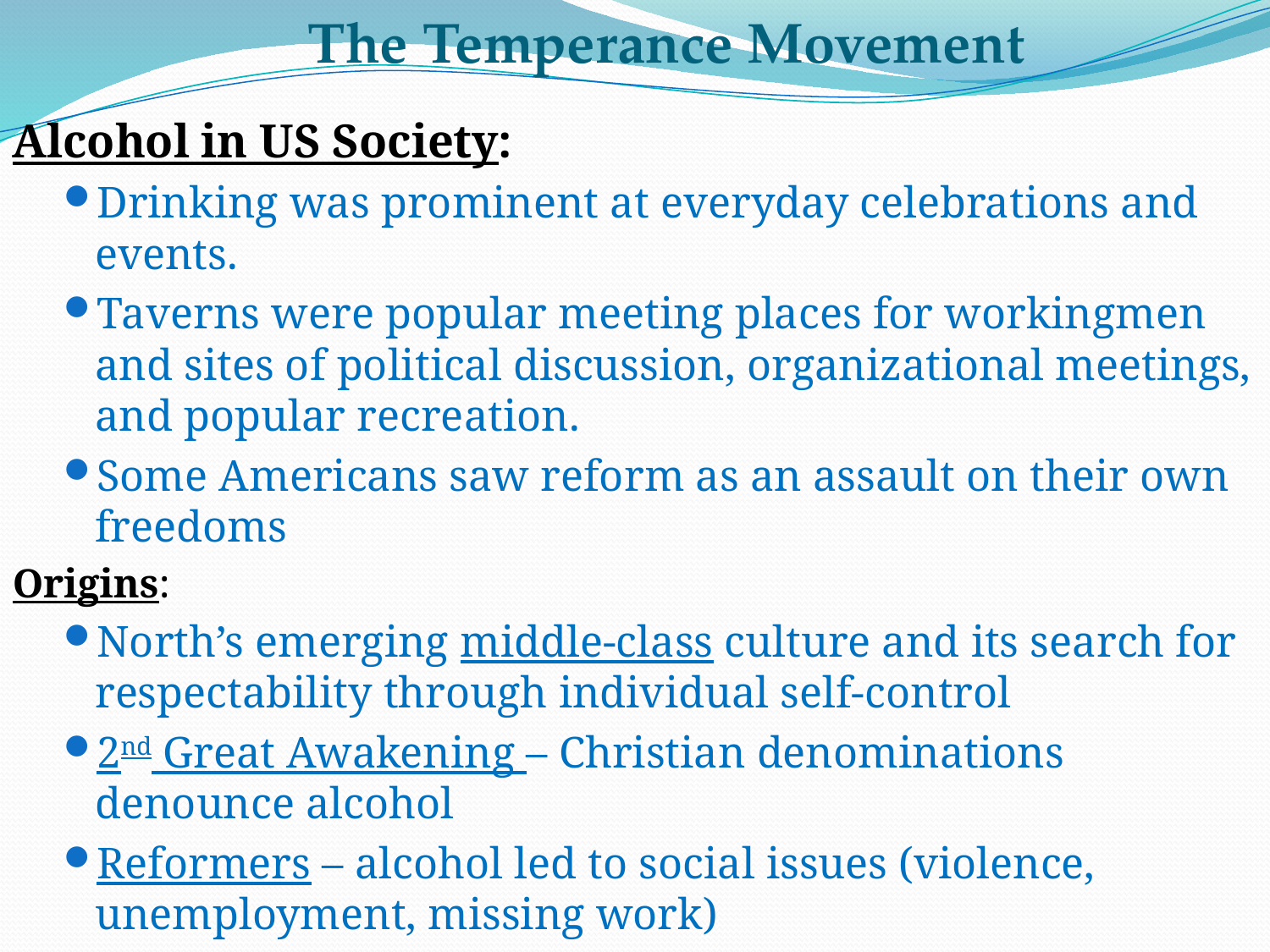

# The Temperance Movement
Alcohol in US Society:
Drinking was prominent at everyday celebrations and events.
Taverns were popular meeting places for workingmen and sites of political discussion, organizational meetings, and popular recreation.
Some Americans saw reform as an assault on their own freedoms
Origins:
North’s emerging middle-class culture and its search for respectability through individual self-control
2nd Great Awakening – Christian denominations denounce alcohol
Reformers – alcohol led to social issues (violence, unemployment, missing work)